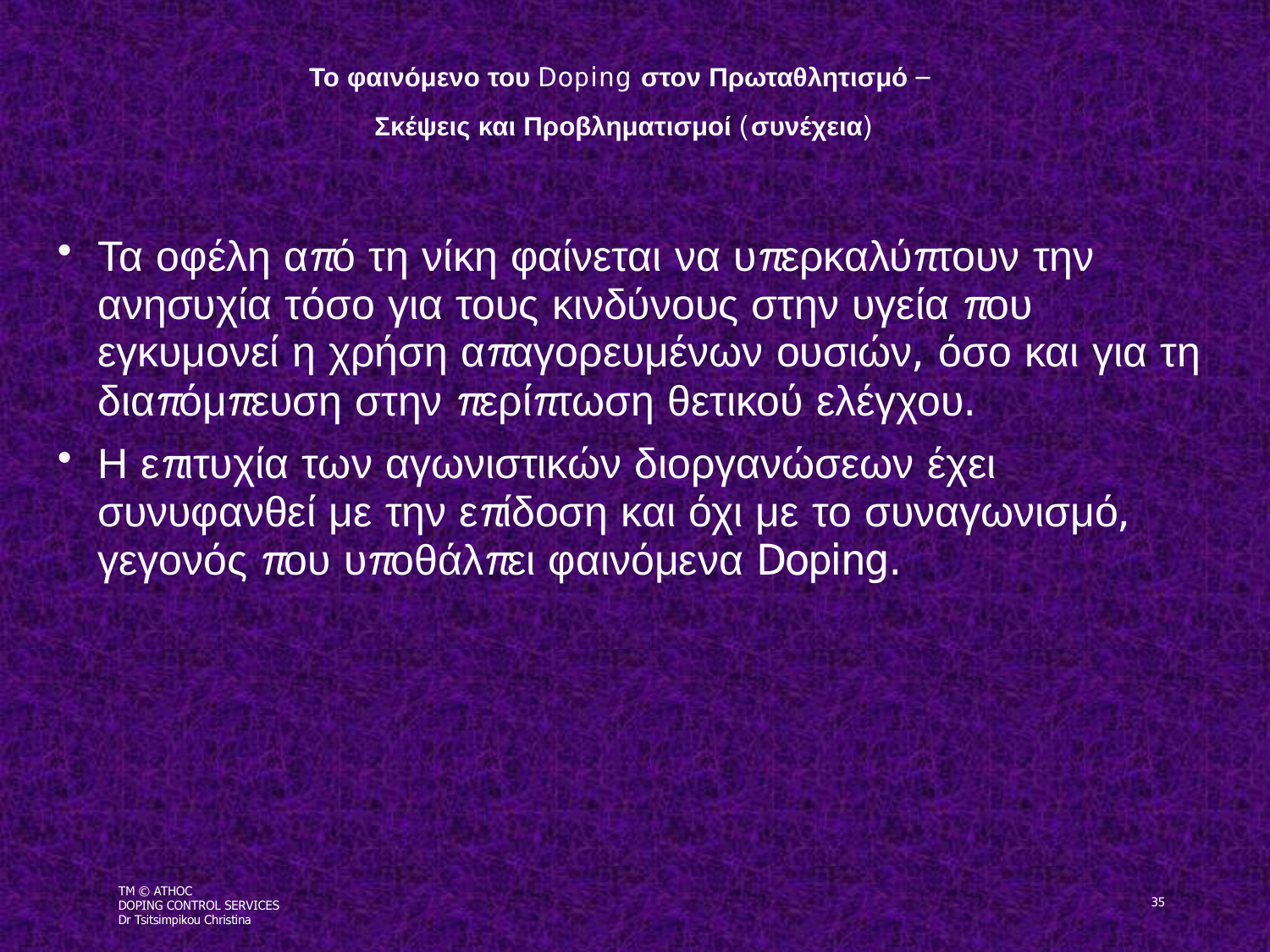

Το φαινόμενο του Doping στον Πρωταθλητισμό –
Σκέψεις και Προβληματισμοί (συνέχεια)
Τα οφέλη από τη νίκη φαίνεται να υπερκαλύπτουν την ανησυχία τόσο για τους κινδύνους στην υγεία που εγκυμονεί η χρήση απαγορευμένων ουσιών, όσο και για τη διαπόμπευση στην περίπτωση θετικού ελέγχου.
Η επιτυχία των αγωνιστικών διοργανώσεων έχει συνυφανθεί με την επίδοση και όχι με το συναγωνισμό, γεγονός που υποθάλπει φαινόμενα Doping.